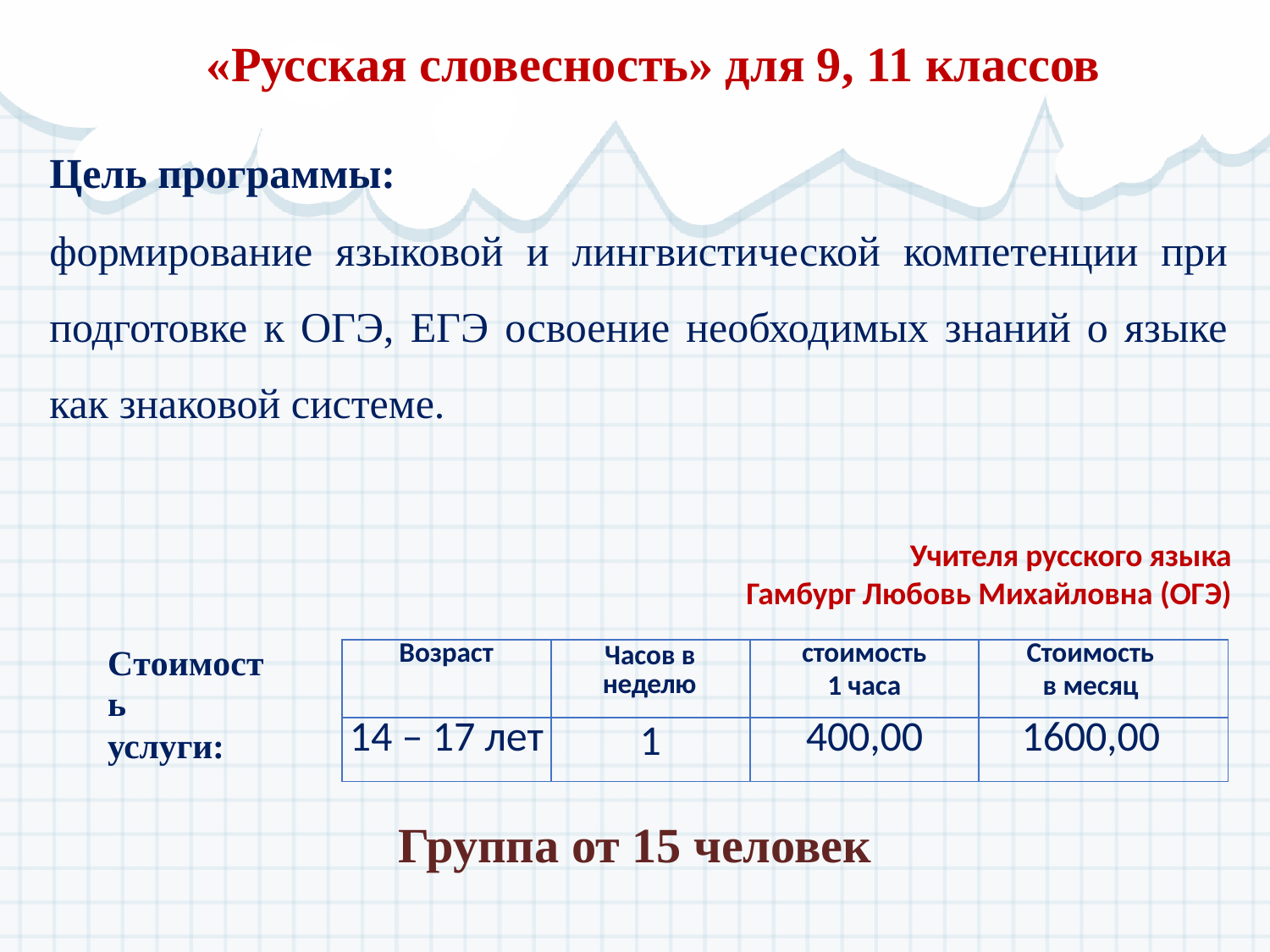

# «Русская словесность» для 9, 11 классов
Цель программы:
формирование языковой и лингвистической компетенции при подготовке к ОГЭ, ЕГЭ освоение необходимых знаний о языке как знаковой системе.
Учителя русского языка
Гамбург Любовь Михайловна (ОГЭ)
| Возраст | Часов в неделю | стоимость 1 часа | Стоимость в месяц |
| --- | --- | --- | --- |
| 14 – 17 лет | 1 | 400,00 | 1600,00 |
Стоимость
услуги:
Группа от 15 человек